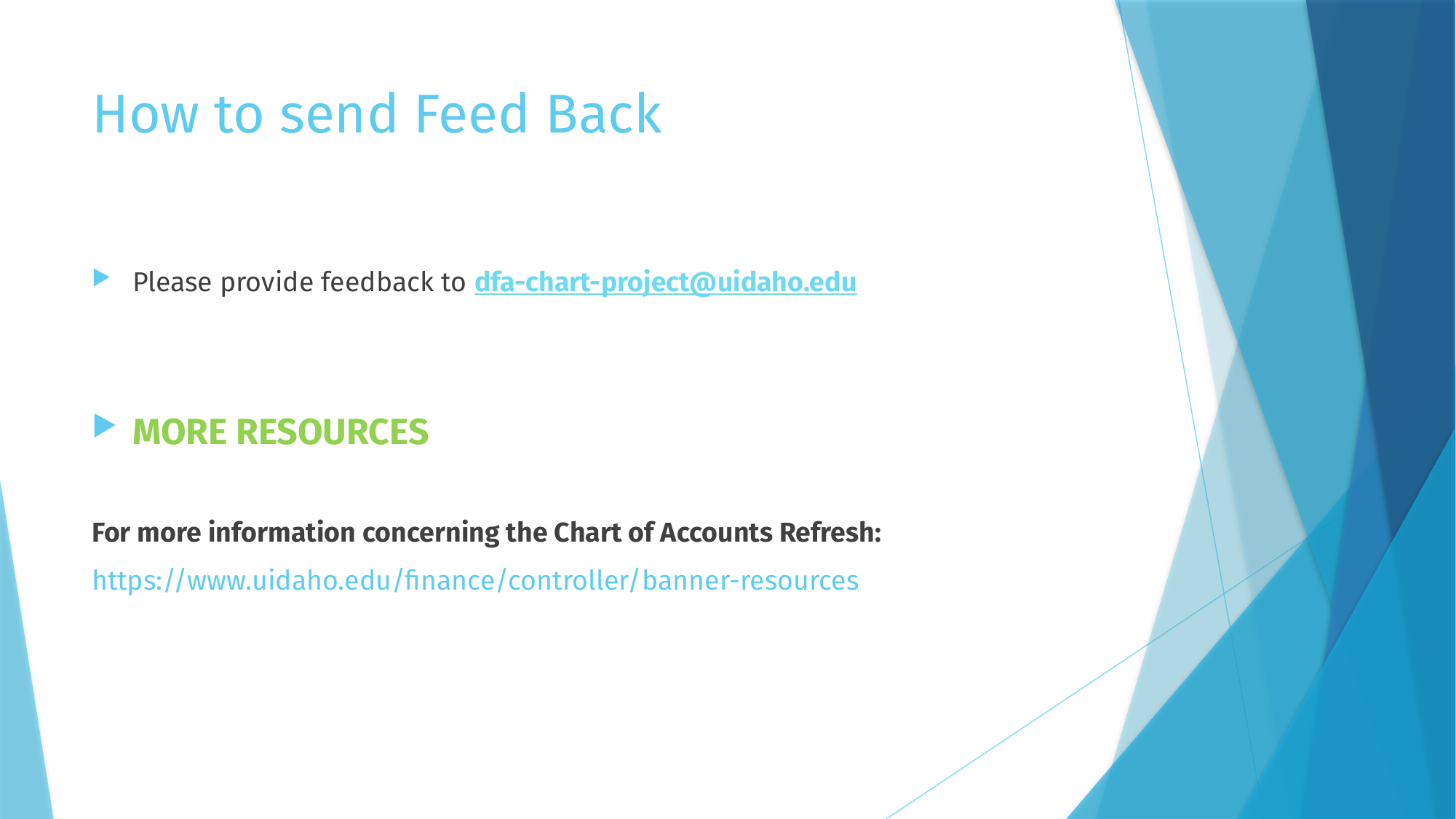

# How to send Feed Back
Please provide feedback to dfa-chart-project@uidaho.edu

MORE RESOURCES

For more information concerning the Chart of Accounts Refresh:
https://www.uidaho.edu/finance/controller/banner-resources